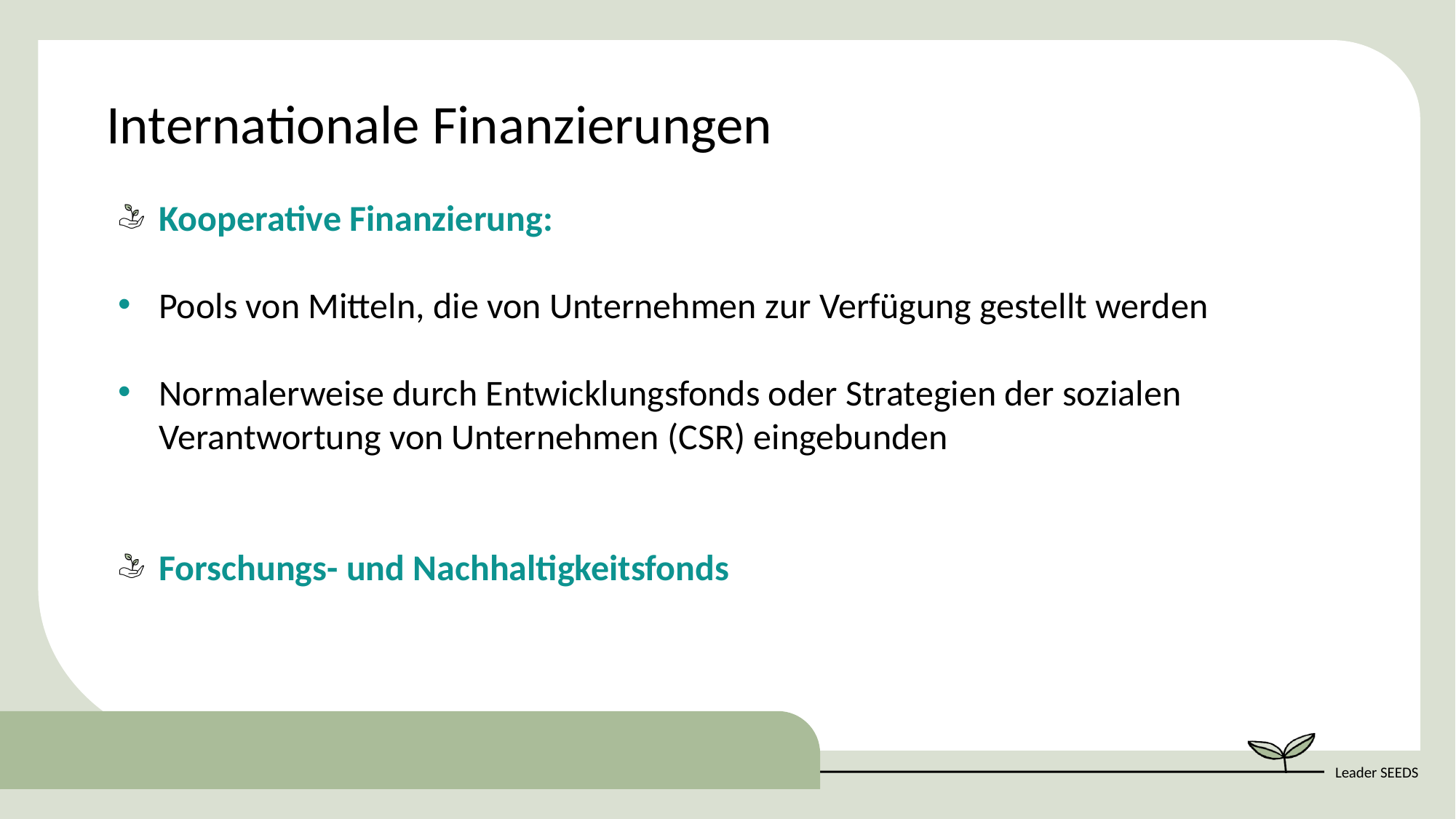

Internationale Finanzierungen
Kooperative Finanzierung:

Pools von Mitteln, die von Unternehmen zur Verfügung gestellt werden

Normalerweise durch Entwicklungsfonds oder Strategien der sozialen Verantwortung von Unternehmen (CSR) eingebunden

Forschungs- und Nachhaltigkeitsfonds